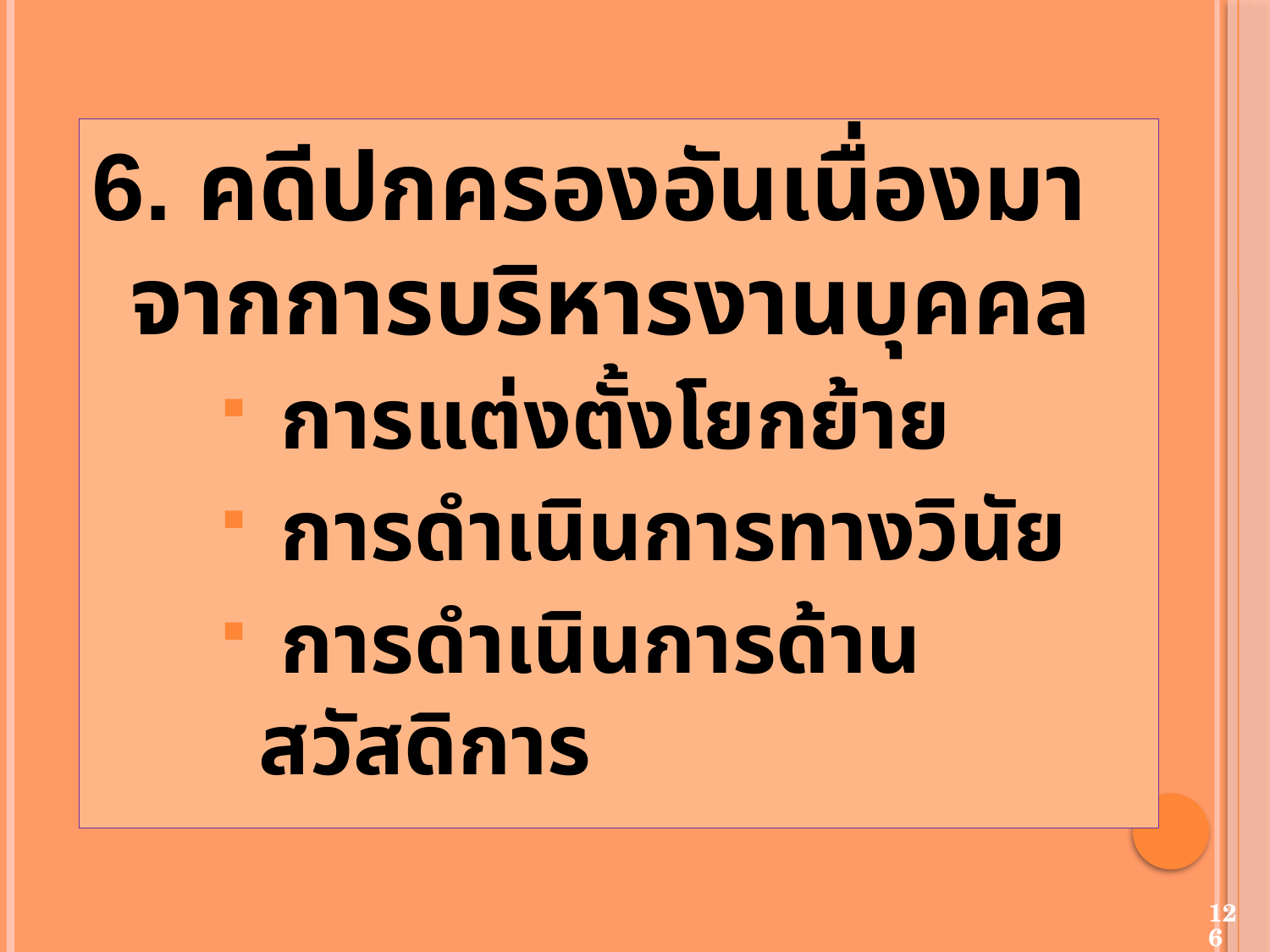

6. คดีปกครองอันเนื่องมาจากการบริหารงานบุคคล
 การแต่งตั้งโยกย้าย
 การดำเนินการทางวินัย
 การดำเนินการด้านสวัสดิการ
126